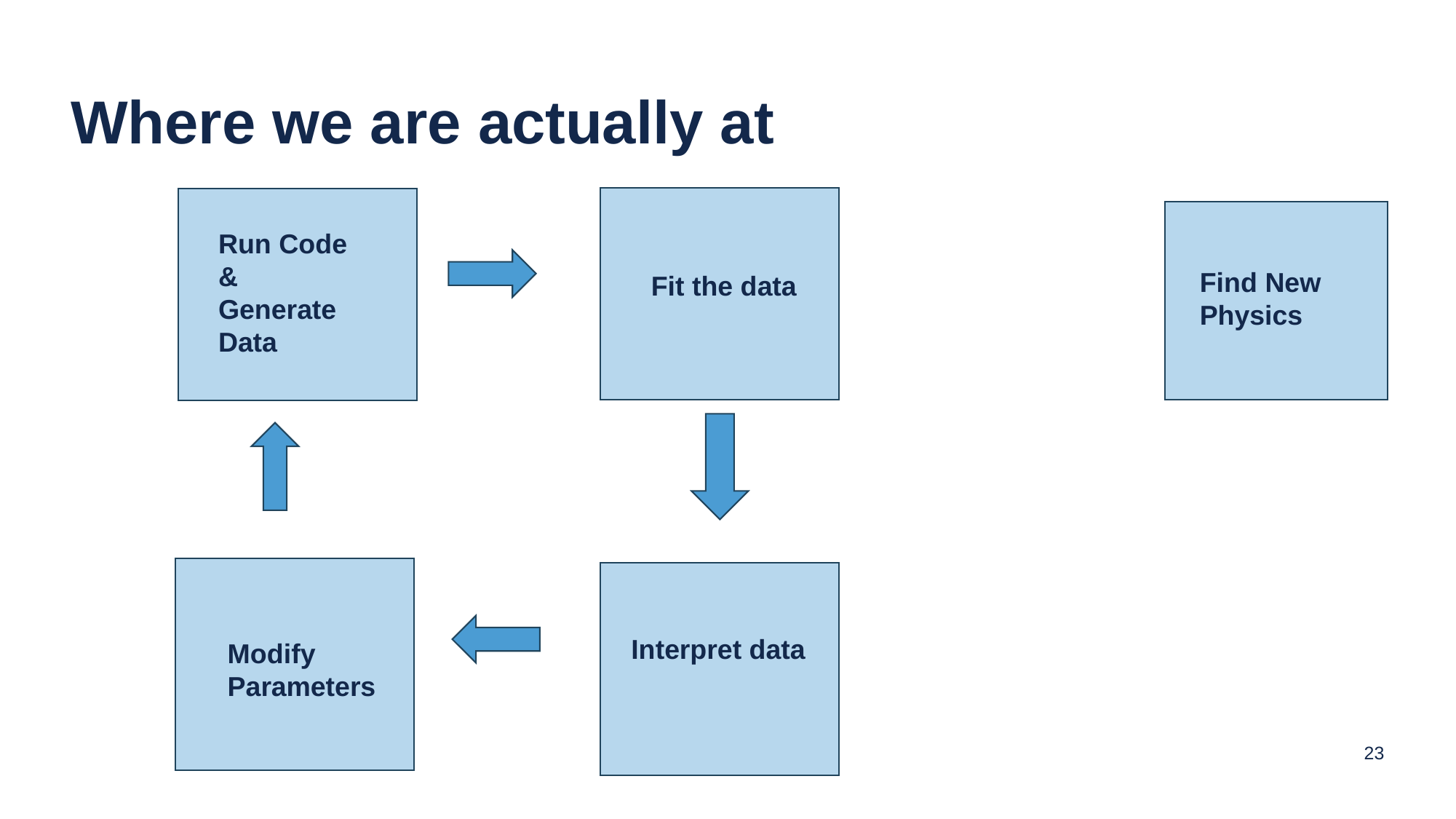

# Where we are actually at

Run Code &
Generate Data

Find New Physics
Fit the data

Interpret data
Modify Parameters
23